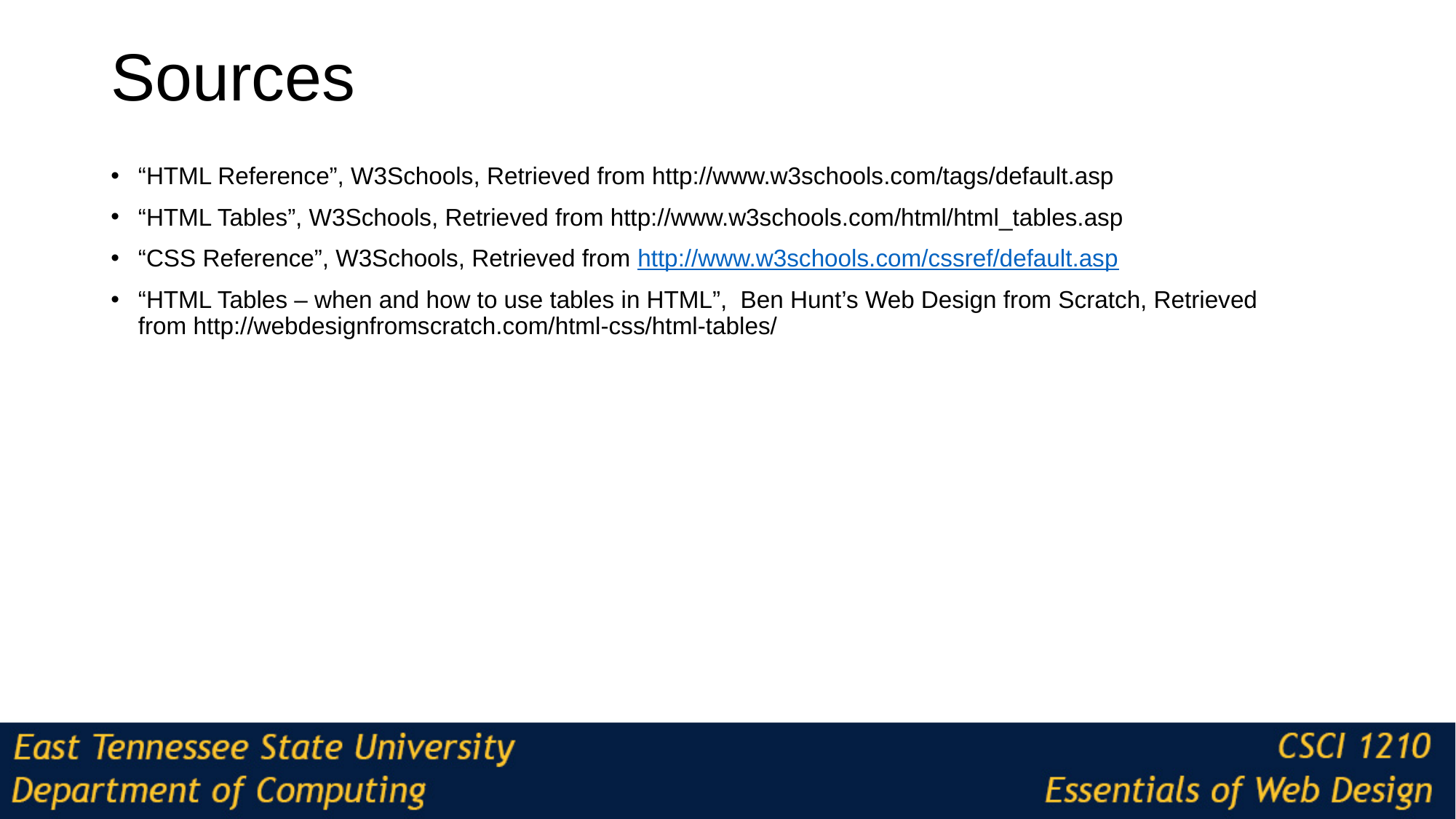

# Sources
“HTML Reference”, W3Schools, Retrieved from http://www.w3schools.com/tags/default.asp
“HTML Tables”, W3Schools, Retrieved from http://www.w3schools.com/html/html_tables.asp
“CSS Reference”, W3Schools, Retrieved from http://www.w3schools.com/cssref/default.asp
“HTML Tables – when and how to use tables in HTML”,  Ben Hunt’s Web Design from Scratch, Retrieved from http://webdesignfromscratch.com/html-css/html-tables/